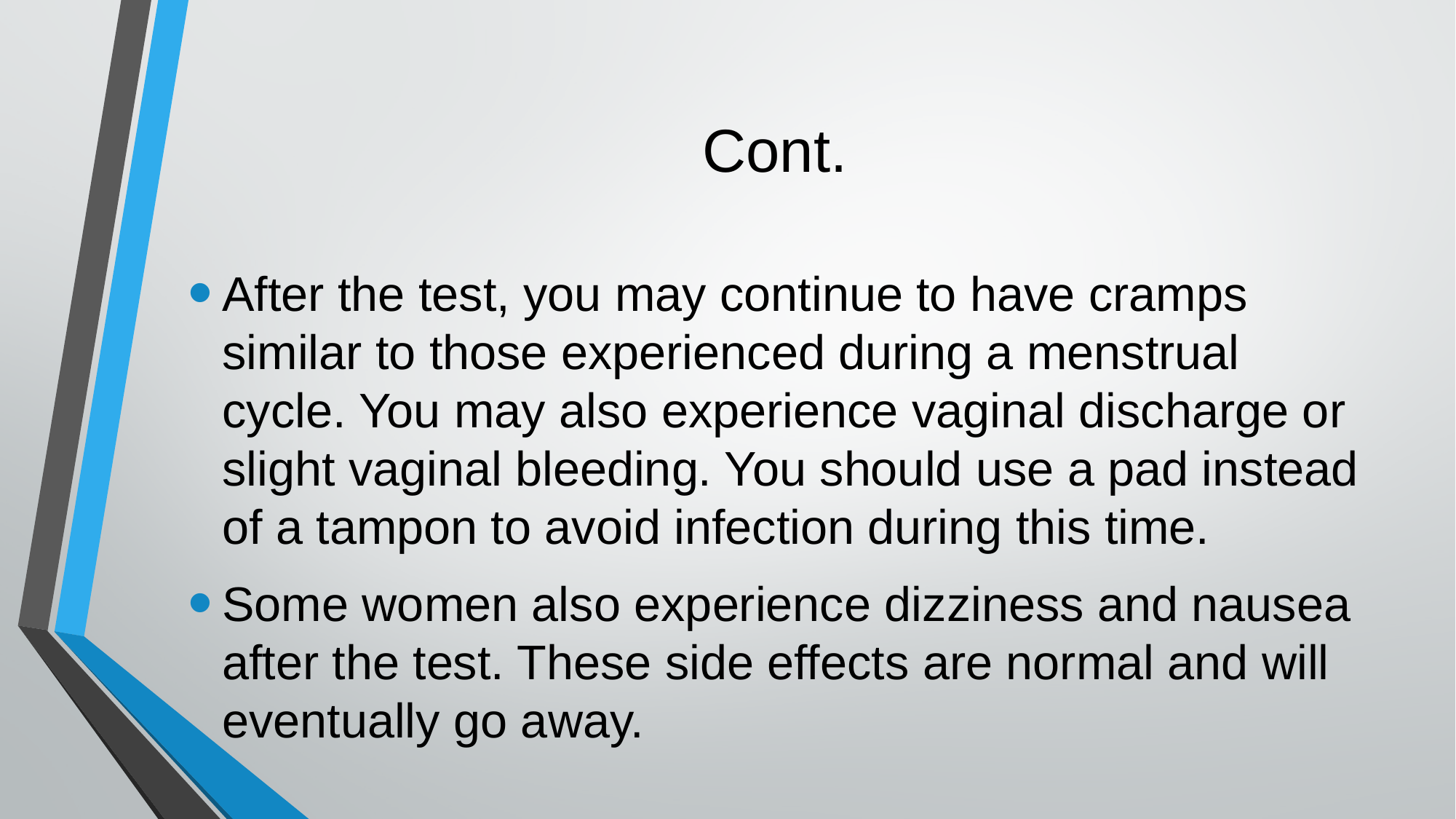

# Cont.
After the test, you may continue to have cramps similar to those experienced during a menstrual cycle. You may also experience vaginal discharge or slight vaginal bleeding. You should use a pad instead of a tampon to avoid infection during this time.
Some women also experience dizziness and nausea after the test. These side effects are normal and will eventually go away.